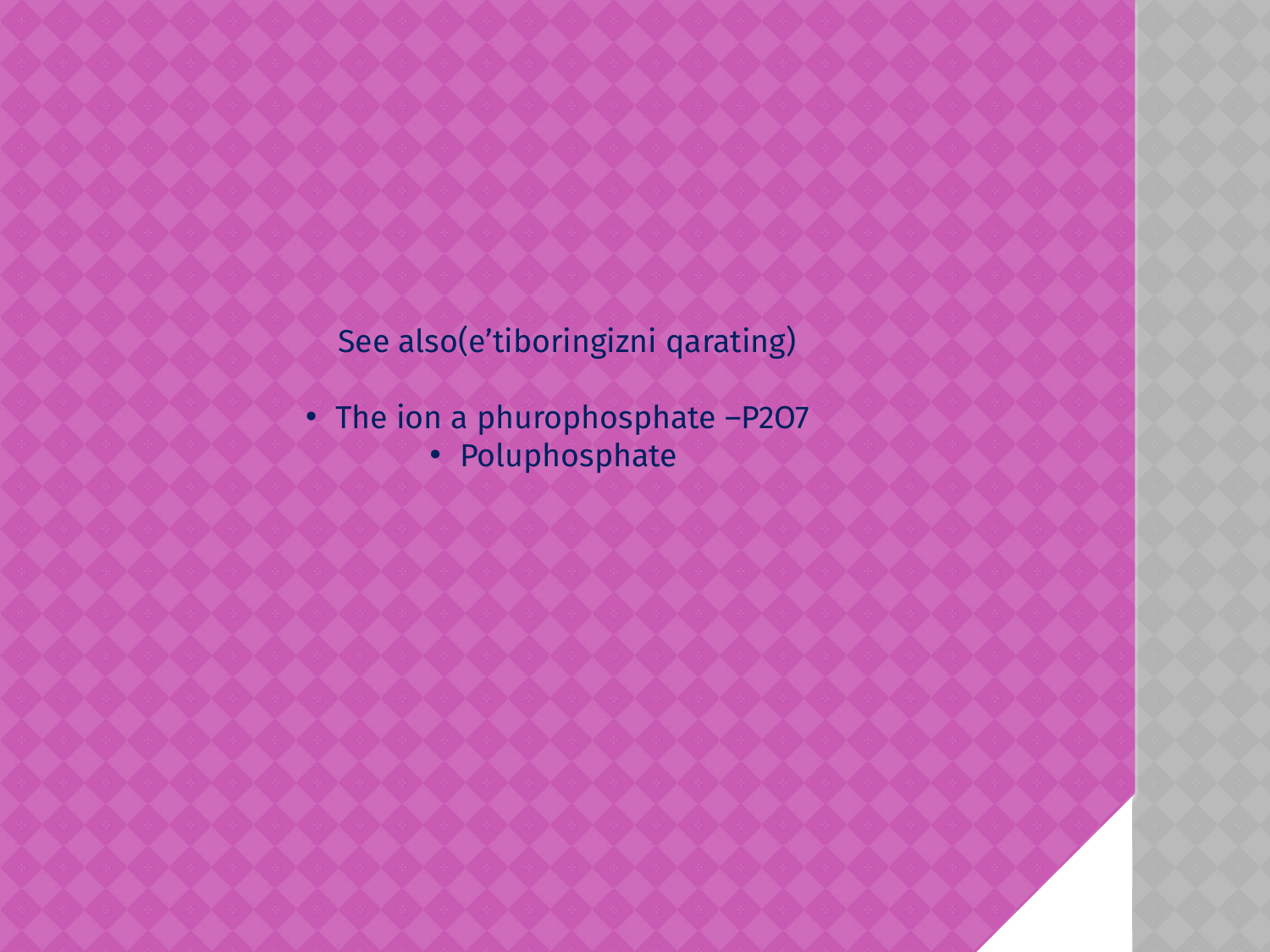

See also(e’tiboringizni qarating)

The ion a phurophosphate –P2O7
Poluphosphate